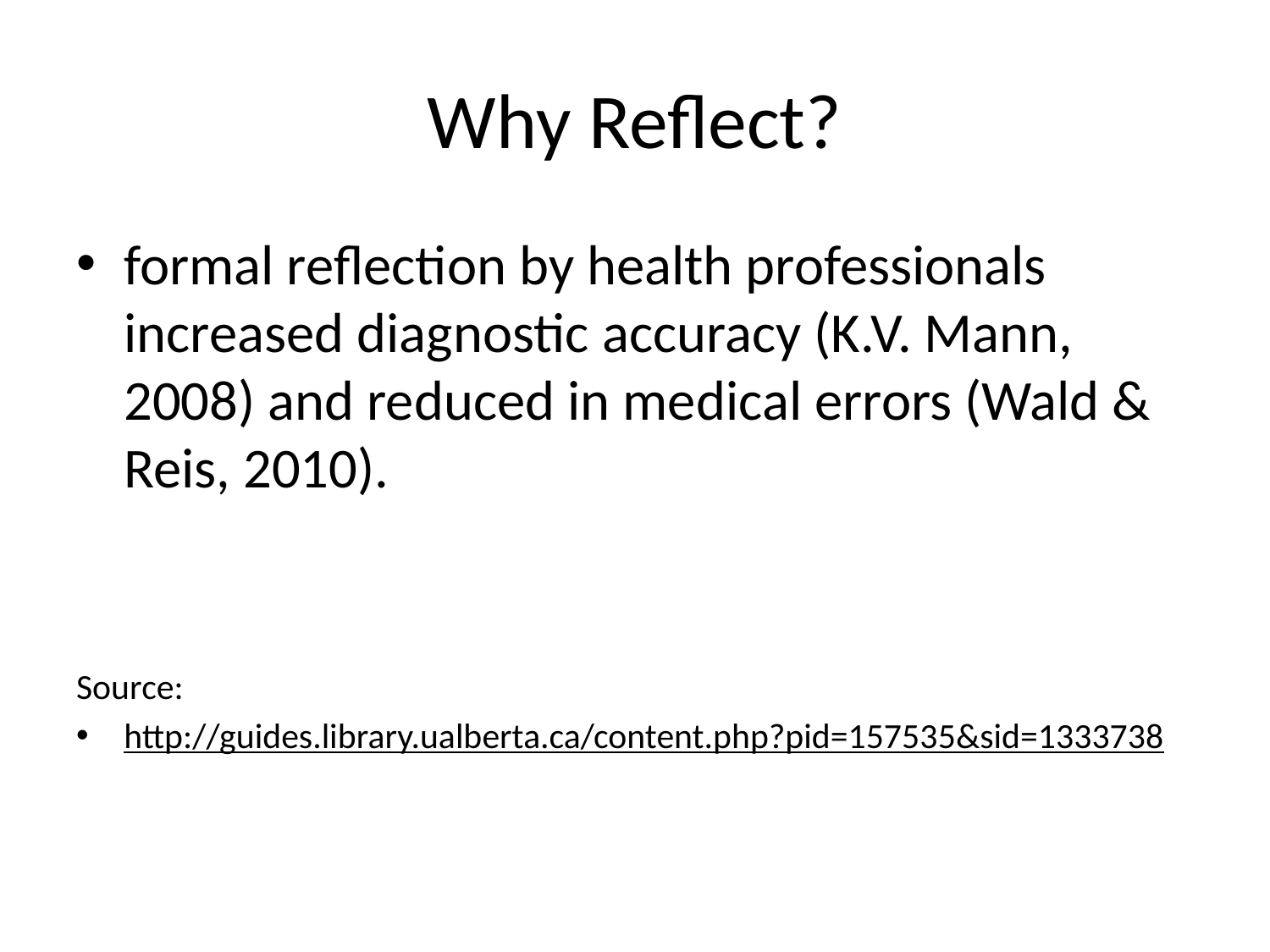

# Why Reflect?
formal reflection by health professionals increased diagnostic accuracy (K.V. Mann, 2008) and reduced in medical errors (Wald & Reis, 2010).

Source:
http://guides.library.ualberta.ca/content.php?pid=157535&sid=1333738